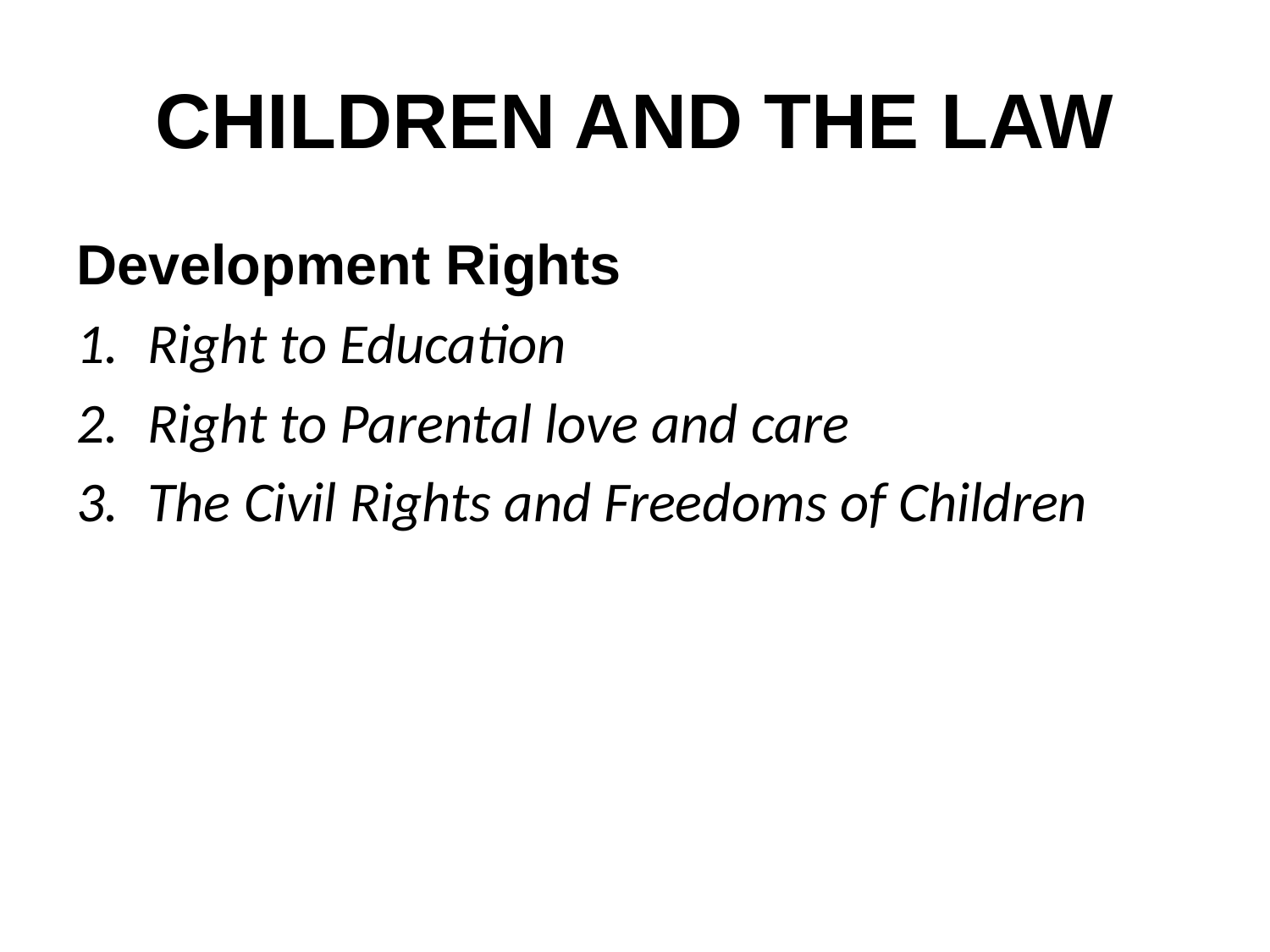

# CHILDREN AND THE LAW
Development Rights
Right to Education
Right to Parental love and care
The Civil Rights and Freedoms of Children